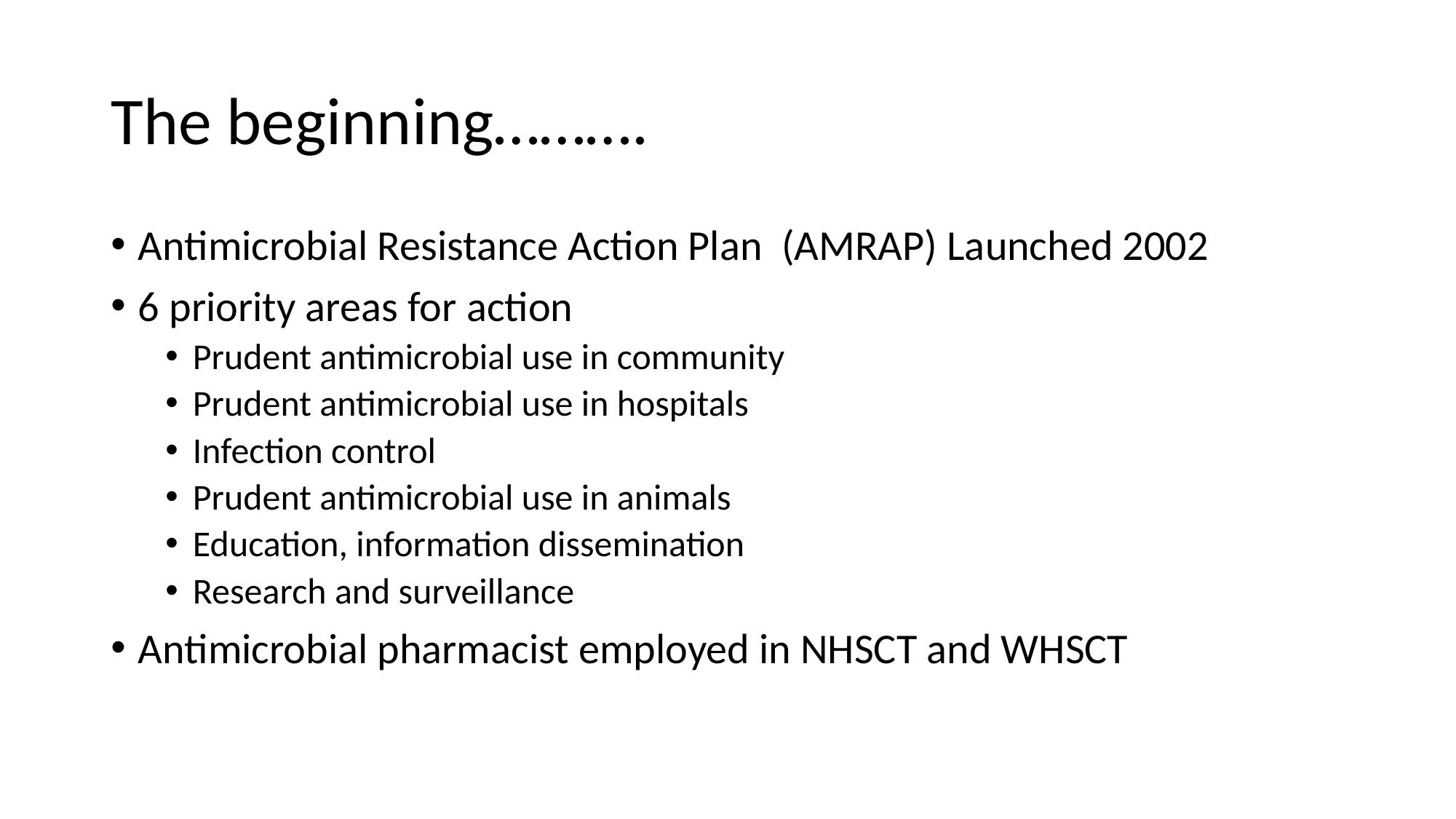

# The beginning……….
Antimicrobial Resistance Action Plan  (AMRAP) Launched 2002
6 priority areas for action
Prudent antimicrobial use in community
Prudent antimicrobial use in hospitals
Infection control
Prudent antimicrobial use in animals
Education, information dissemination
Research and surveillance
Antimicrobial pharmacist employed in NHSCT and WHSCT